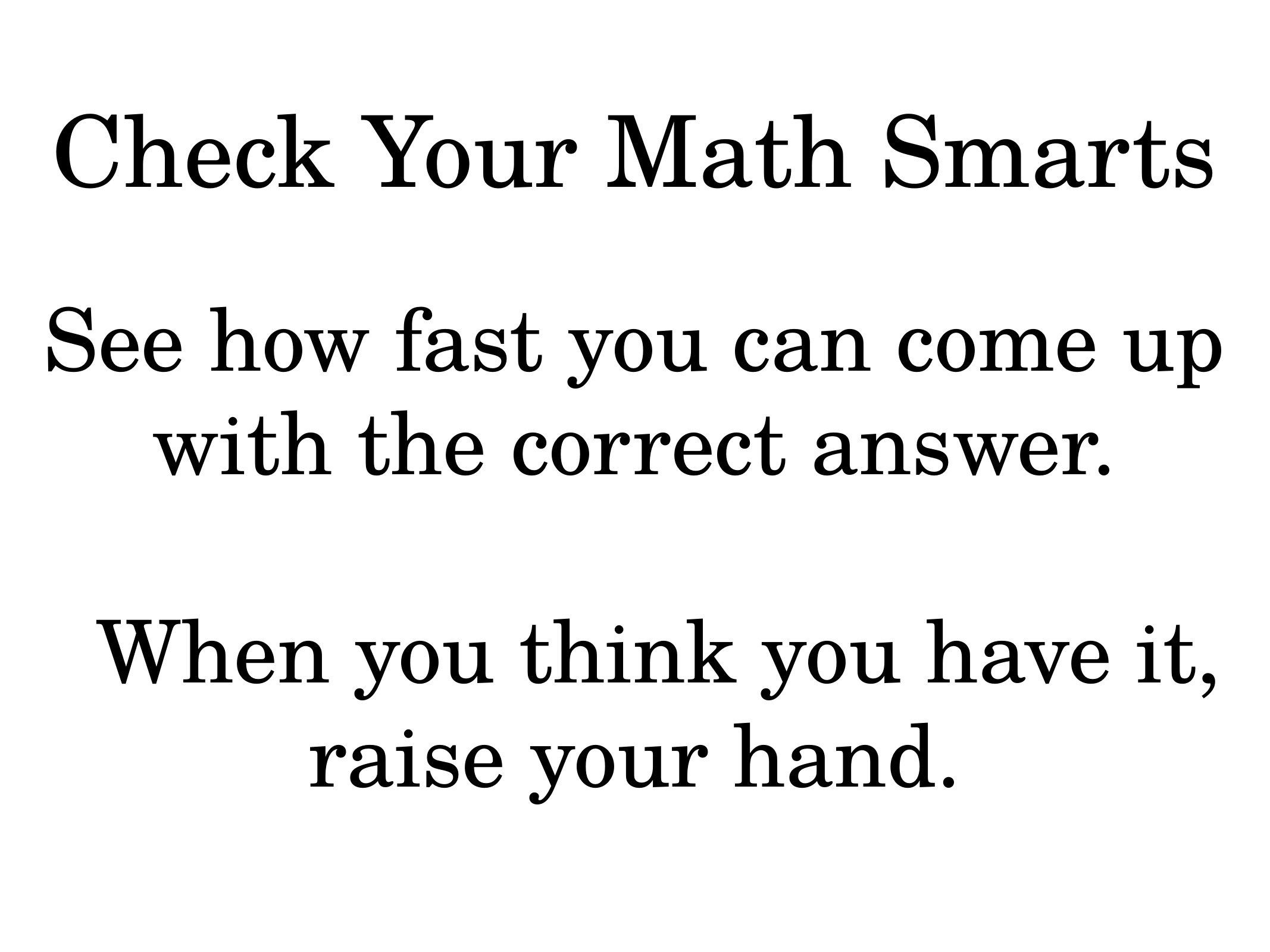

# Check Your Math Smarts
See how fast you can come up with the correct answer.

  When you think you have it, raise your hand.